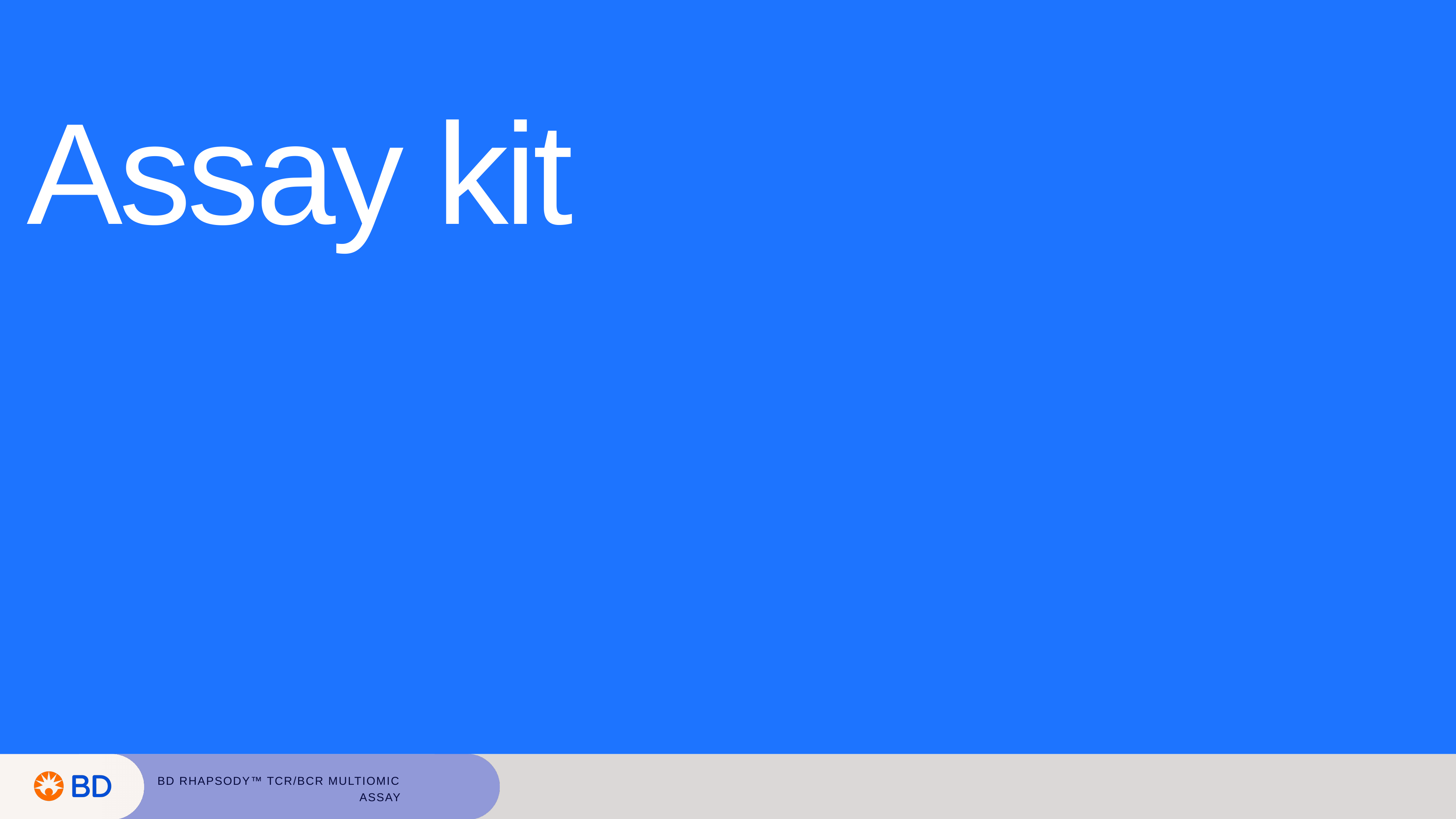

# Assay kit
BD Rhapsody™ TCR/BCR Multiomic Assay